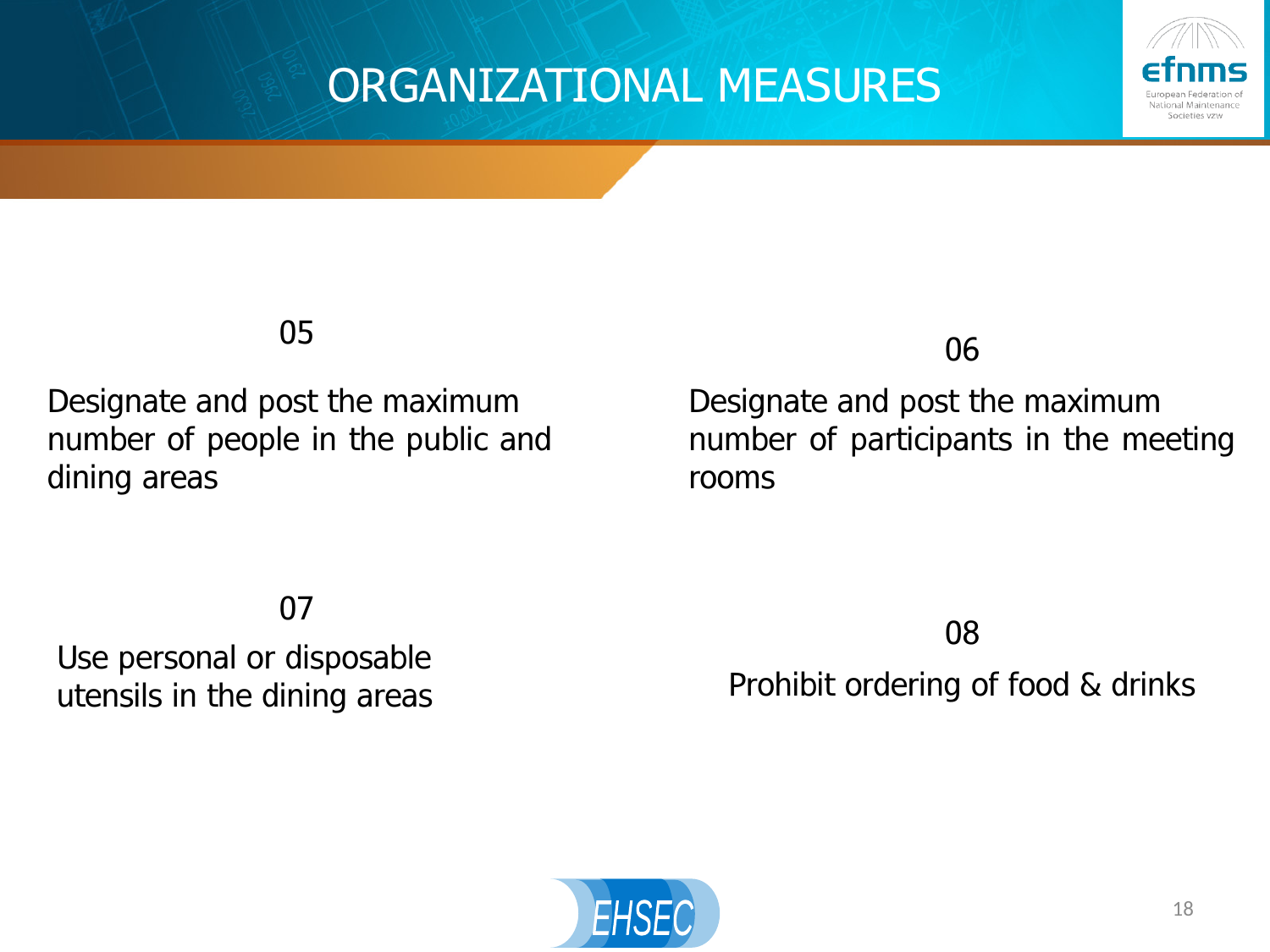

# ORGANIZATIONAL MEASURES
05
06
Designate and post the maximum
number of people in the public and dining areas
Designate and post the maximum
number of participants in the meeting rooms
07
08
Use personal or disposable
utensils in the dining areas
Prohibit ordering of food & drinks
18